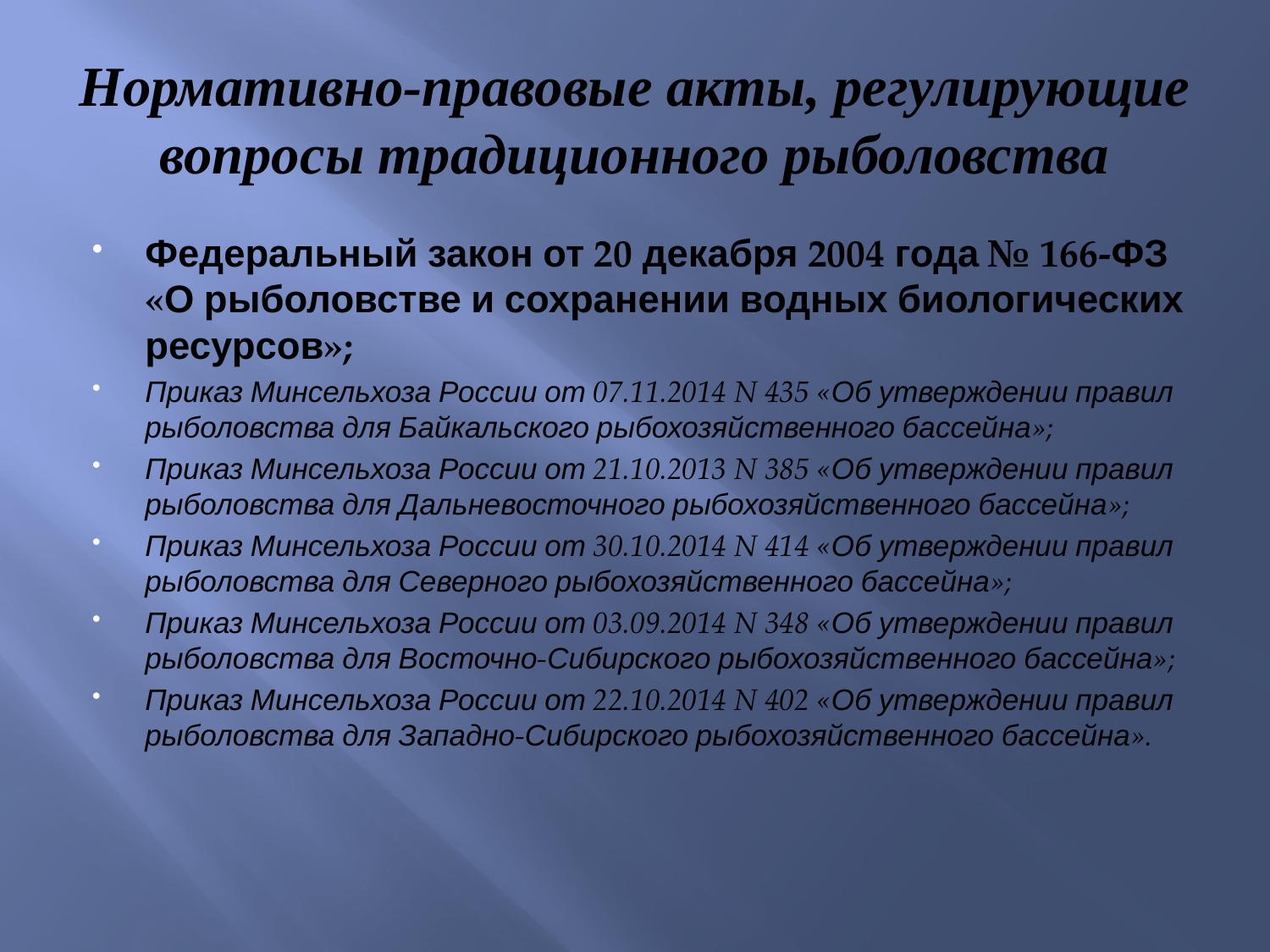

# Нормативно-правовые акты, регулирующие вопросы традиционного рыболовства
Федеральный закон от 20 декабря 2004 года № 166-ФЗ  «О рыболовстве и сохранении водных биологических ресурсов»;
Приказ Минсельхоза России от 07.11.2014 N 435 «Об утверждении правил рыболовства для Байкальского рыбохозяйственного бассейна»;
Приказ Минсельхоза России от 21.10.2013 N 385 «Об утверждении правил рыболовства для Дальневосточного рыбохозяйственного бассейна»;
Приказ Минсельхоза России от 30.10.2014 N 414 «Об утверждении правил рыболовства для Северного рыбохозяйственного бассейна»;
Приказ Минсельхоза России от 03.09.2014 N 348 «Об утверждении правил рыболовства для Восточно-Сибирского рыбохозяйственного бассейна»;
Приказ Минсельхоза России от 22.10.2014 N 402 «Об утверждении правил рыболовства для Западно-Сибирского рыбохозяйственного бассейна».